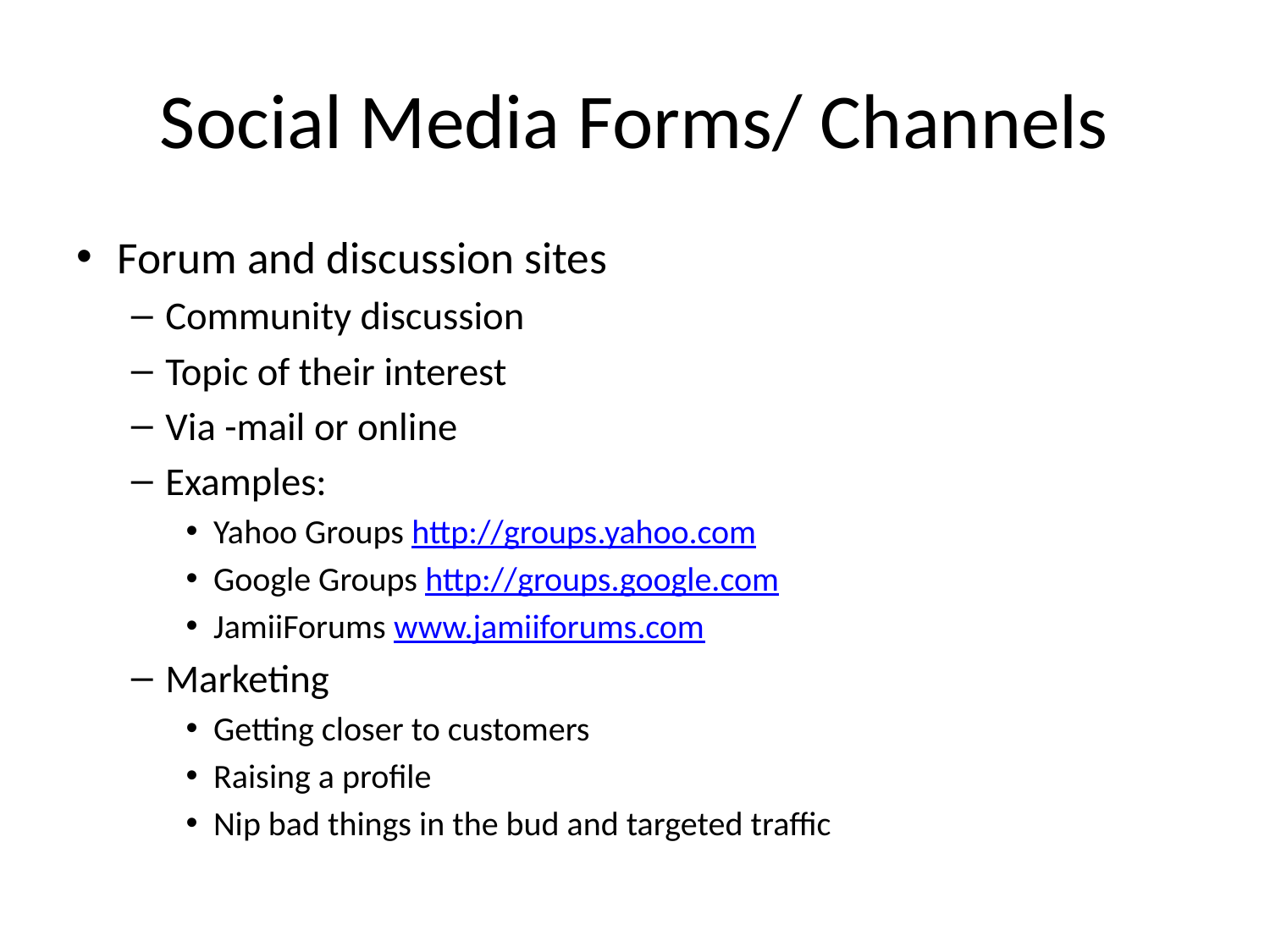

# Social Media Forms/ Channels
Forum and discussion sites
Community discussion
Topic of their interest
Via -mail or online
Examples:
Yahoo Groups http://groups.yahoo.com
Google Groups http://groups.google.com
JamiiForums www.jamiiforums.com
Marketing
Getting closer to customers
Raising a profile
Nip bad things in the bud and targeted traffic